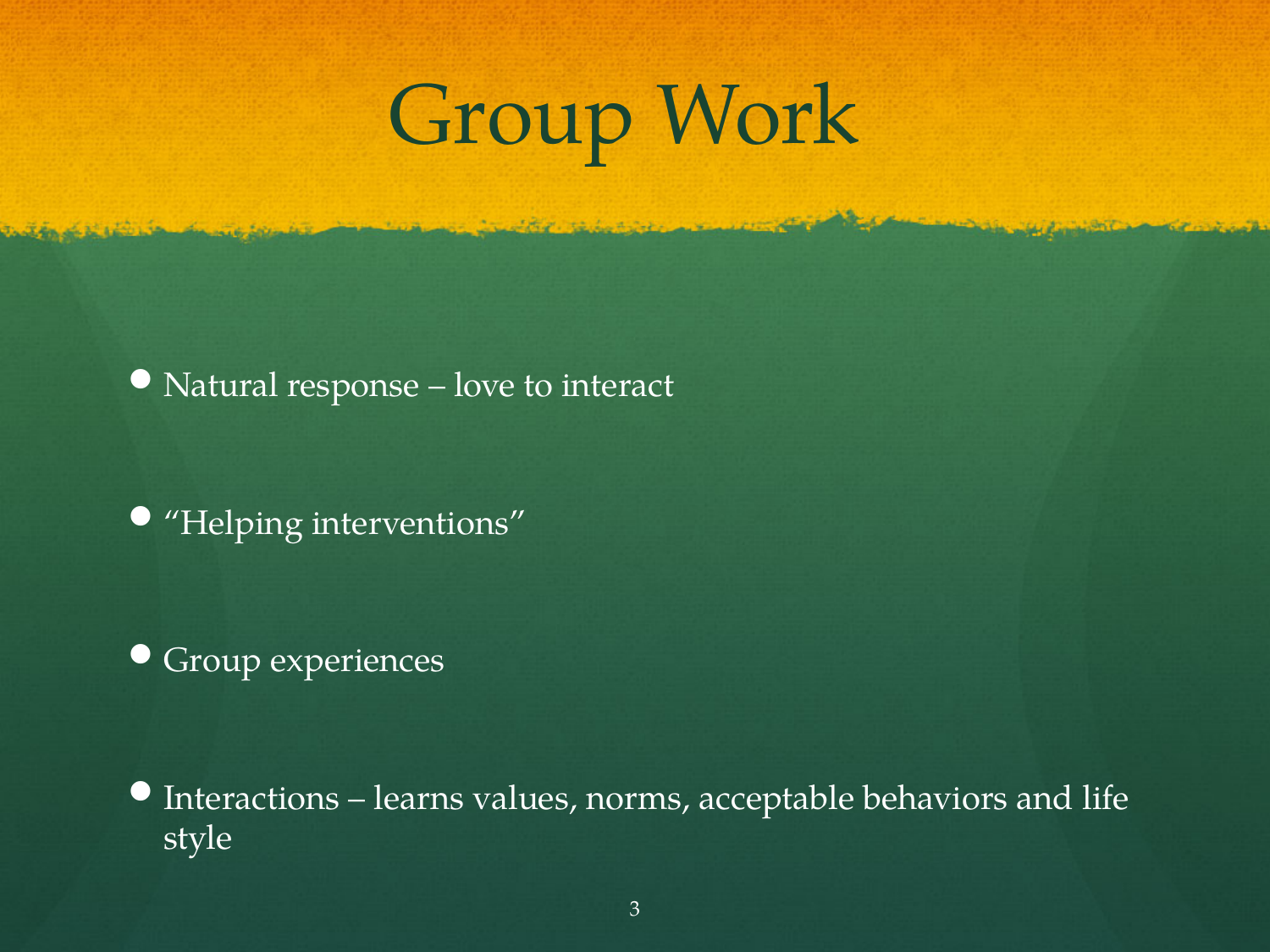

# Group Work

Natural response – love to interact

“Helping interventions”

Group experiences

Interactions – learns values, norms, acceptable behaviors and life style
3